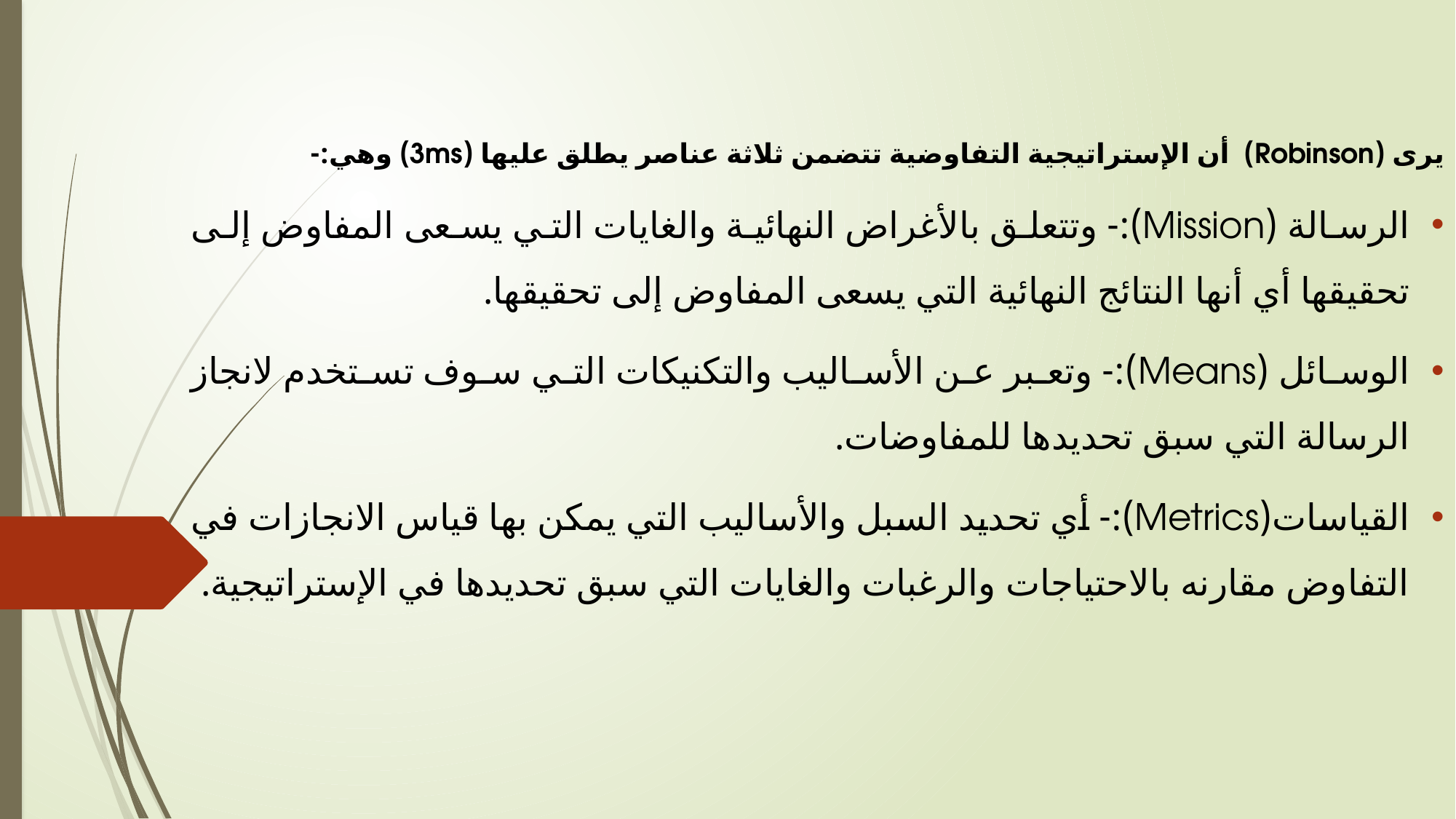

# يرى (Robinson)  أن الإستراتيجية التفاوضية تتضمن ثلاثة عناصر يطلق عليها (3ms) وهي:-
الرسالة (Mission):- وتتعلق بالأغراض النهائية والغايات التي يسعى المفاوض إلى تحقيقها أي أنها النتائج النهائية التي يسعى المفاوض إلى تحقيقها.
الوسائل (Means):- وتعبر عن الأساليب والتكنيكات التي سوف تستخدم لانجاز الرسالة التي سبق تحديدها للمفاوضات.
القياسات(Metrics):- أي تحديد السبل والأساليب التي يمكن بها قياس الانجازات في التفاوض مقارنه بالاحتياجات والرغبات والغايات التي سبق تحديدها في الإستراتيجية.